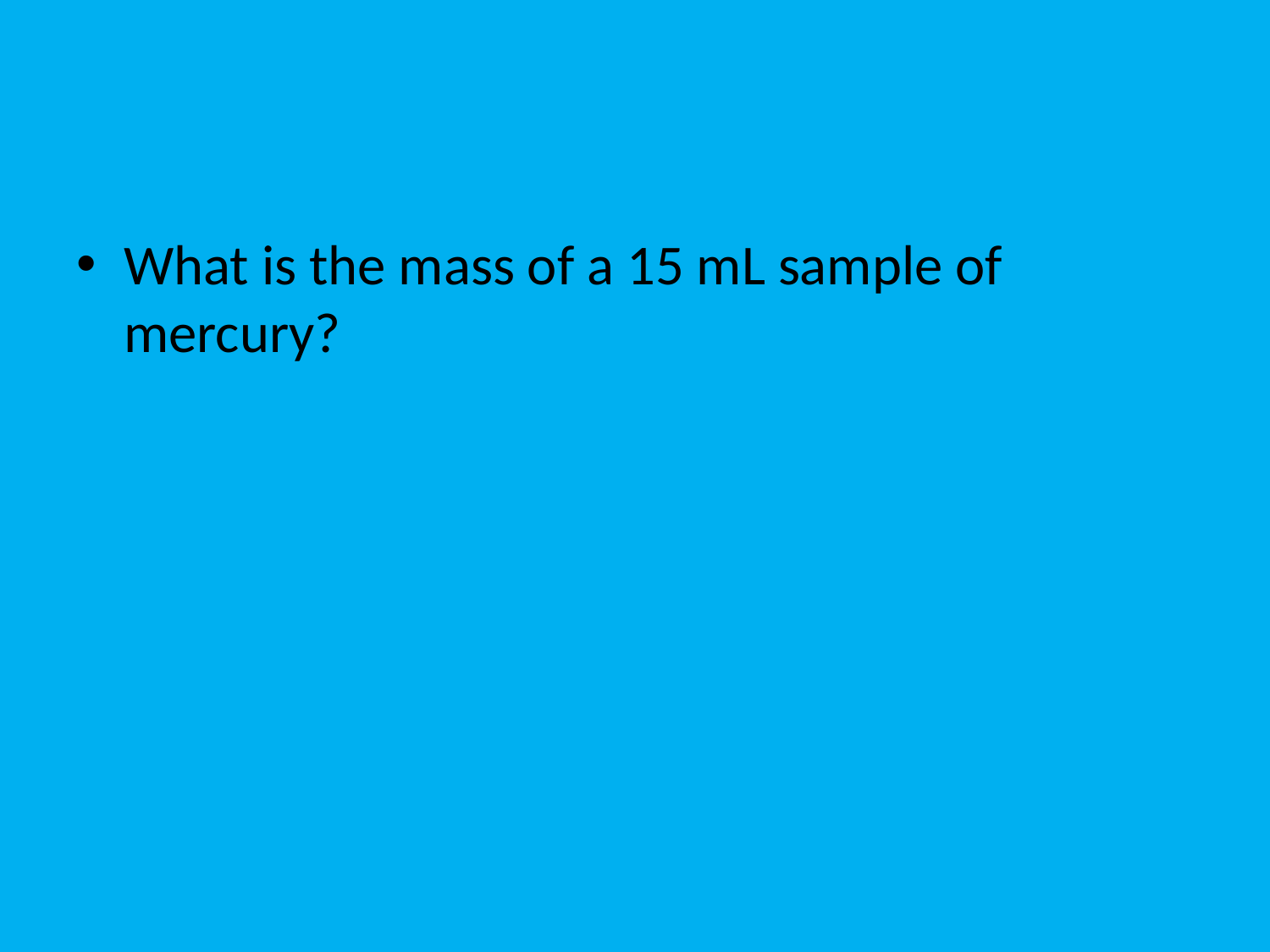

#
What is the mass of a 15 mL sample of mercury?